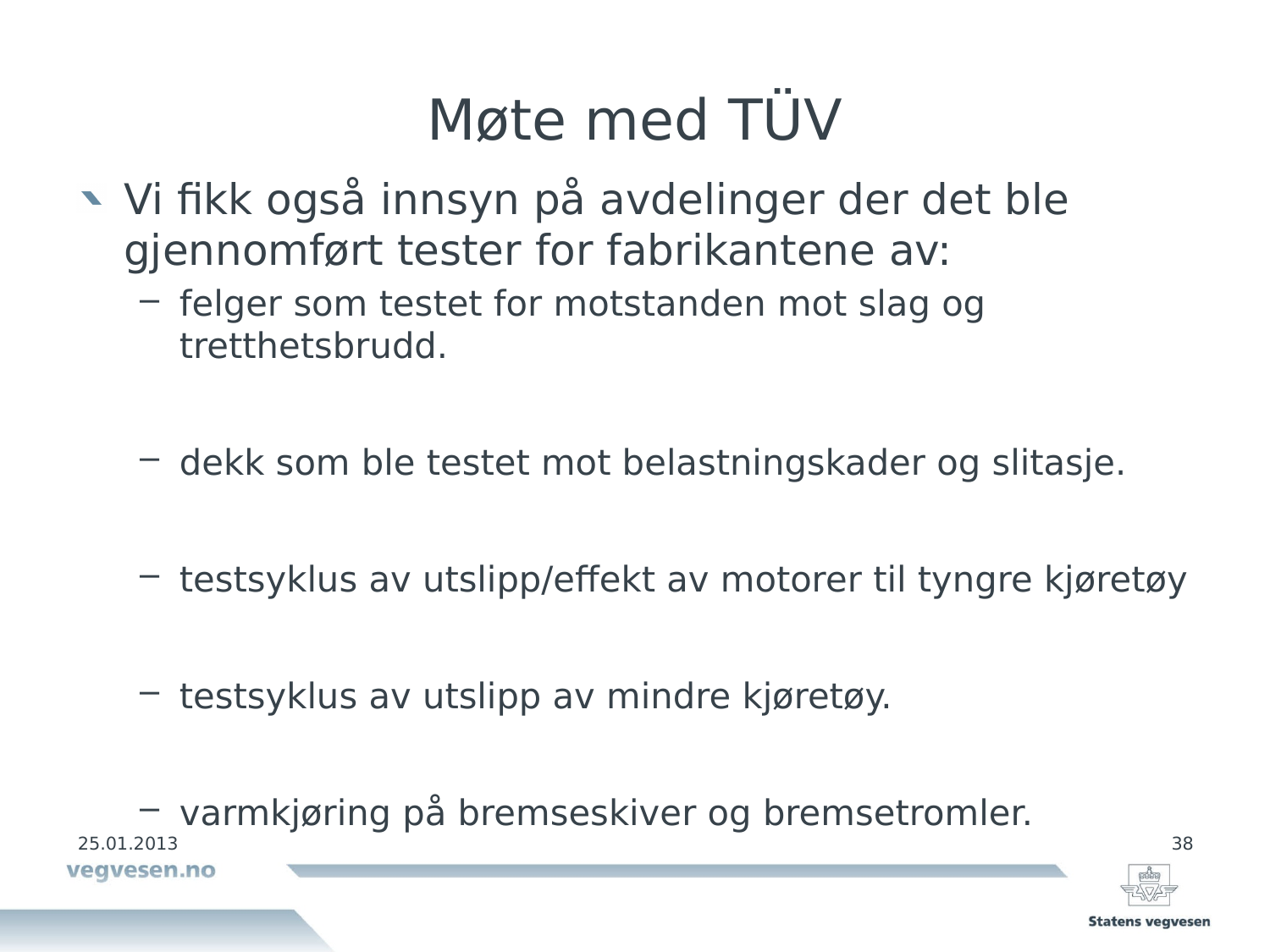

# Møte med TÜV
Vi fikk også innsyn på avdelinger der det ble gjennomført tester for fabrikantene av:
felger som testet for motstanden mot slag og tretthetsbrudd.

dekk som ble testet mot belastningskader og slitasje.

testsyklus av utslipp/effekt av motorer til tyngre kjøretøy

testsyklus av utslipp av mindre kjøretøy.

varmkjøring på bremseskiver og bremsetromler.

25.01.2013
38